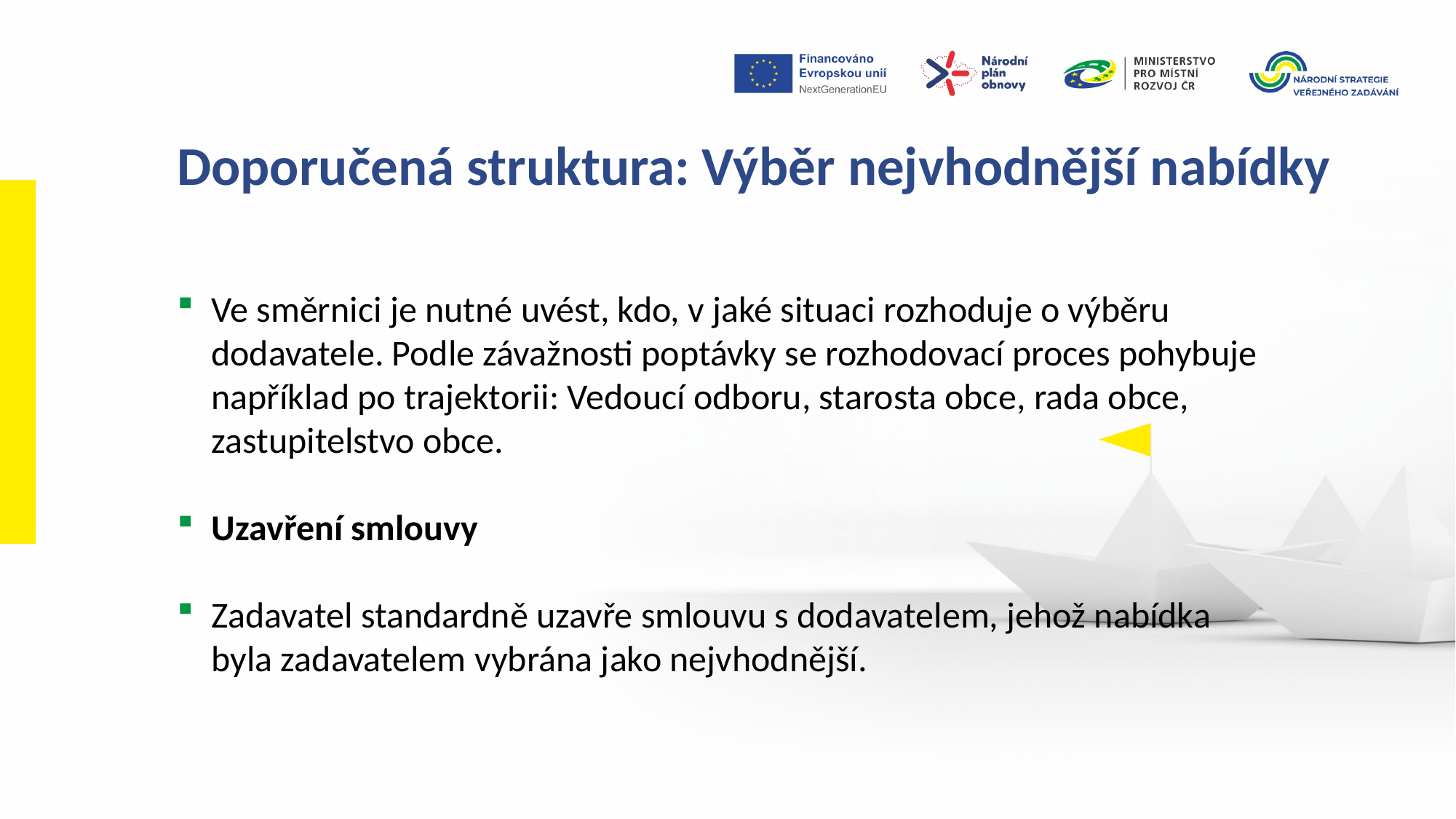

Doporučená struktura: Výběr nejvhodnější nabídky
Ve směrnici je nutné uvést, kdo, v jaké situaci rozhoduje o výběru dodavatele. Podle závažnosti poptávky se rozhodovací proces pohybuje například po trajektorii: Vedoucí odboru, starosta obce, rada obce, zastupitelstvo obce.

Uzavření smlouvy

Zadavatel standardně uzavře smlouvu s dodavatelem, jehož nabídka byla zadavatelem vybrána jako nejvhodnější.